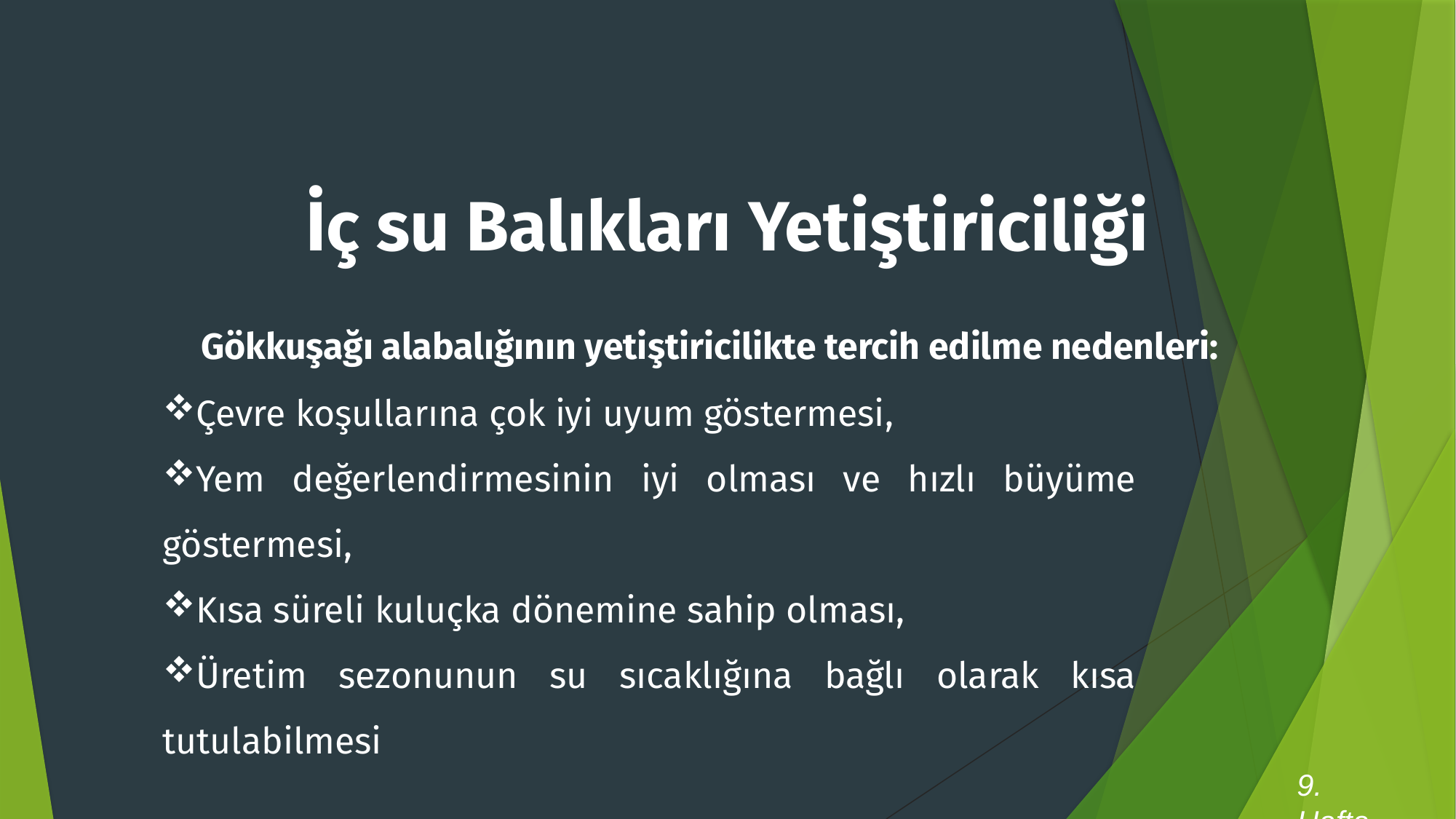

İç su Balıkları Yetiştiriciliği
Gökkuşağı alabalığının yetiştiricilikte tercih edilme nedenleri:
Çevre koşullarına çok iyi uyum göstermesi,
Yem değerlendirmesinin iyi olması ve hızlı büyüme göstermesi,
Kısa süreli kuluçka dönemine sahip olması,
Üretim sezonunun su sıcaklığına bağlı olarak kısa tutulabilmesi

9. Hafta